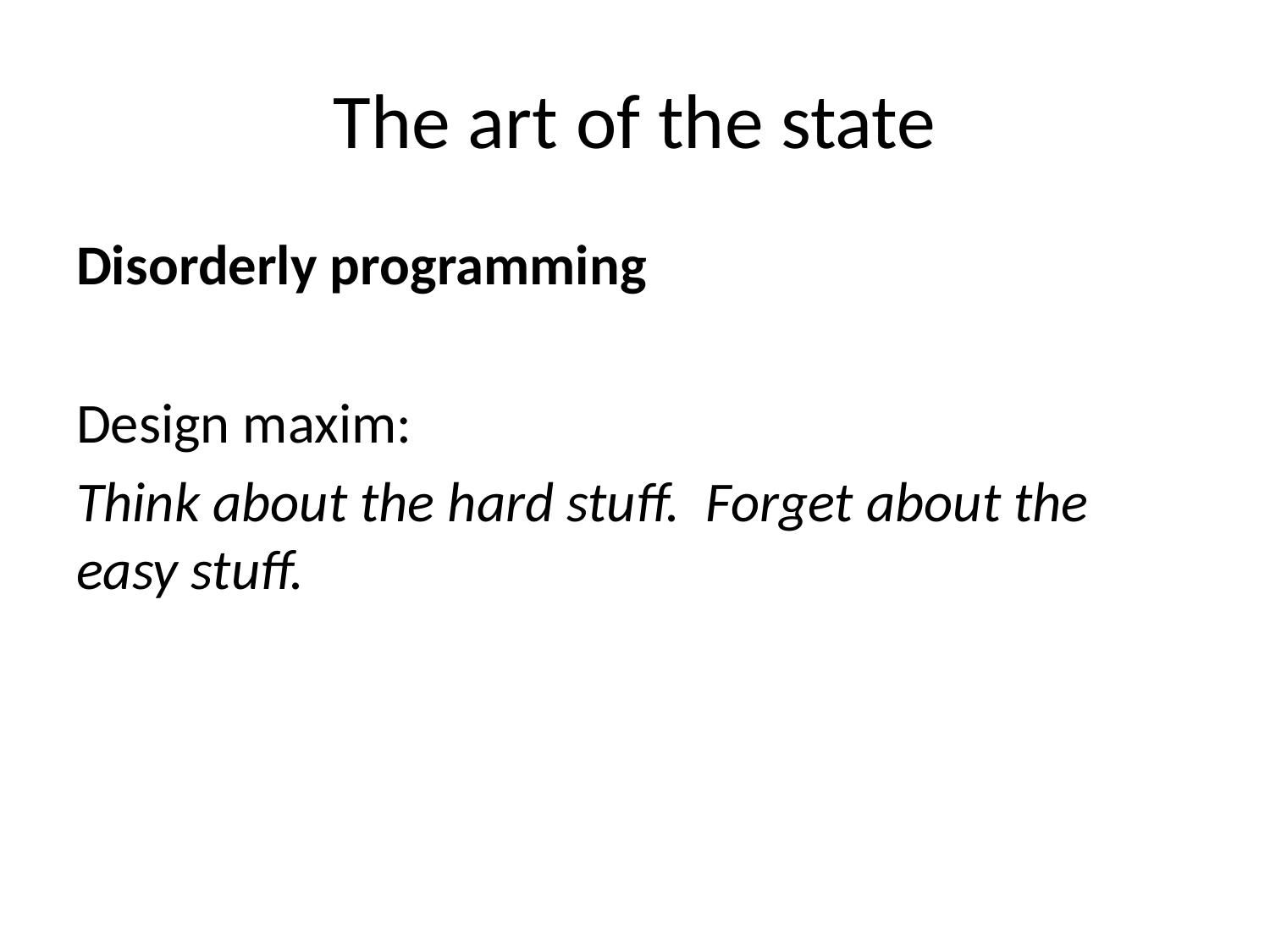

# The art of the state
Disorderly programming

Design maxim:
Think about the hard stuff.  Forget about the easy stuff.